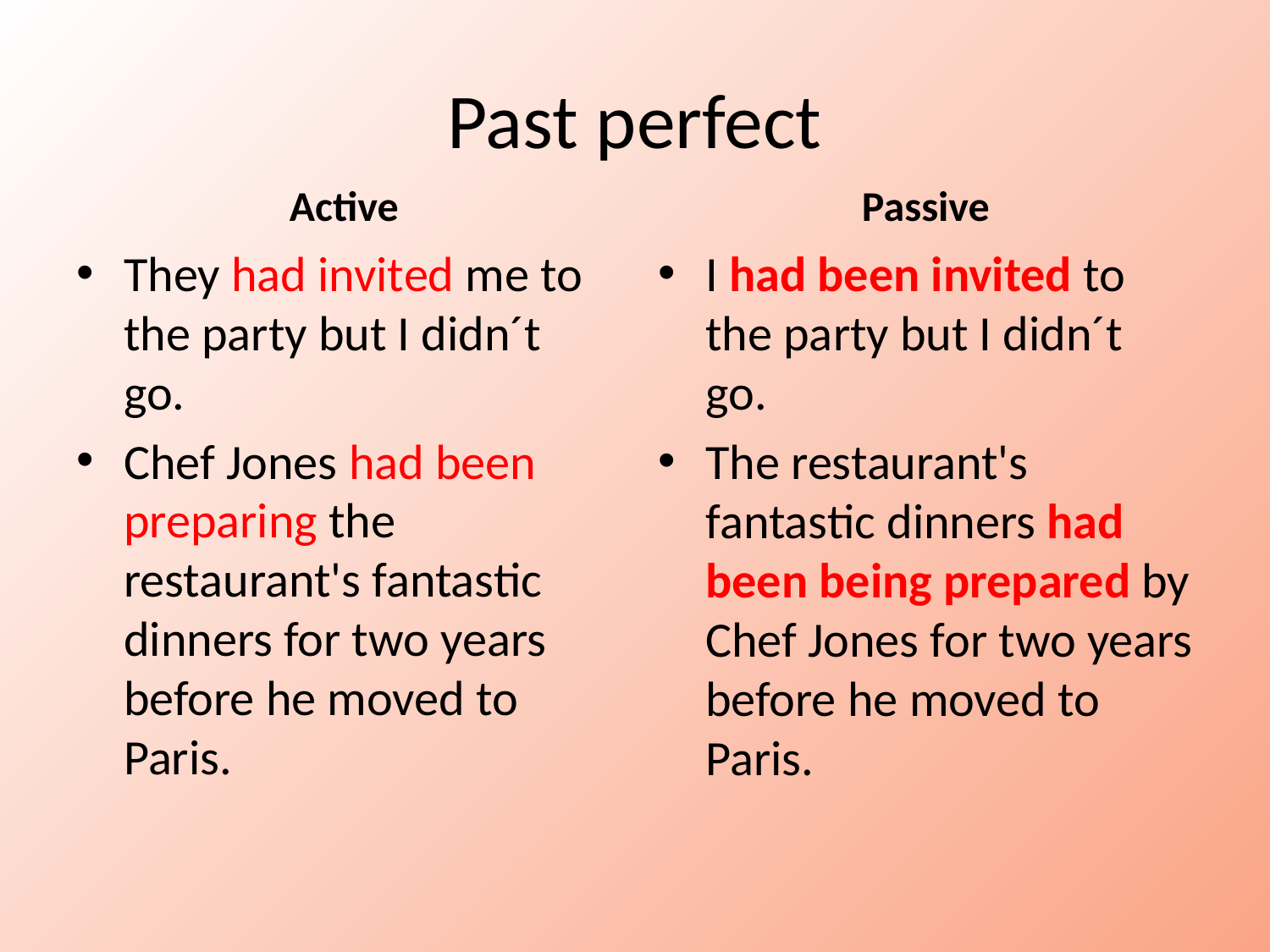

# Past perfect
Passive
Active
They had invited me to the party but I didn´t go.
Chef Jones had been preparing the restaurant's fantastic dinners for two years before he moved to Paris.

I had been invited to the party but I didn´t go.
The restaurant's fantastic dinners had been being prepared by Chef Jones for two years before he moved to Paris.